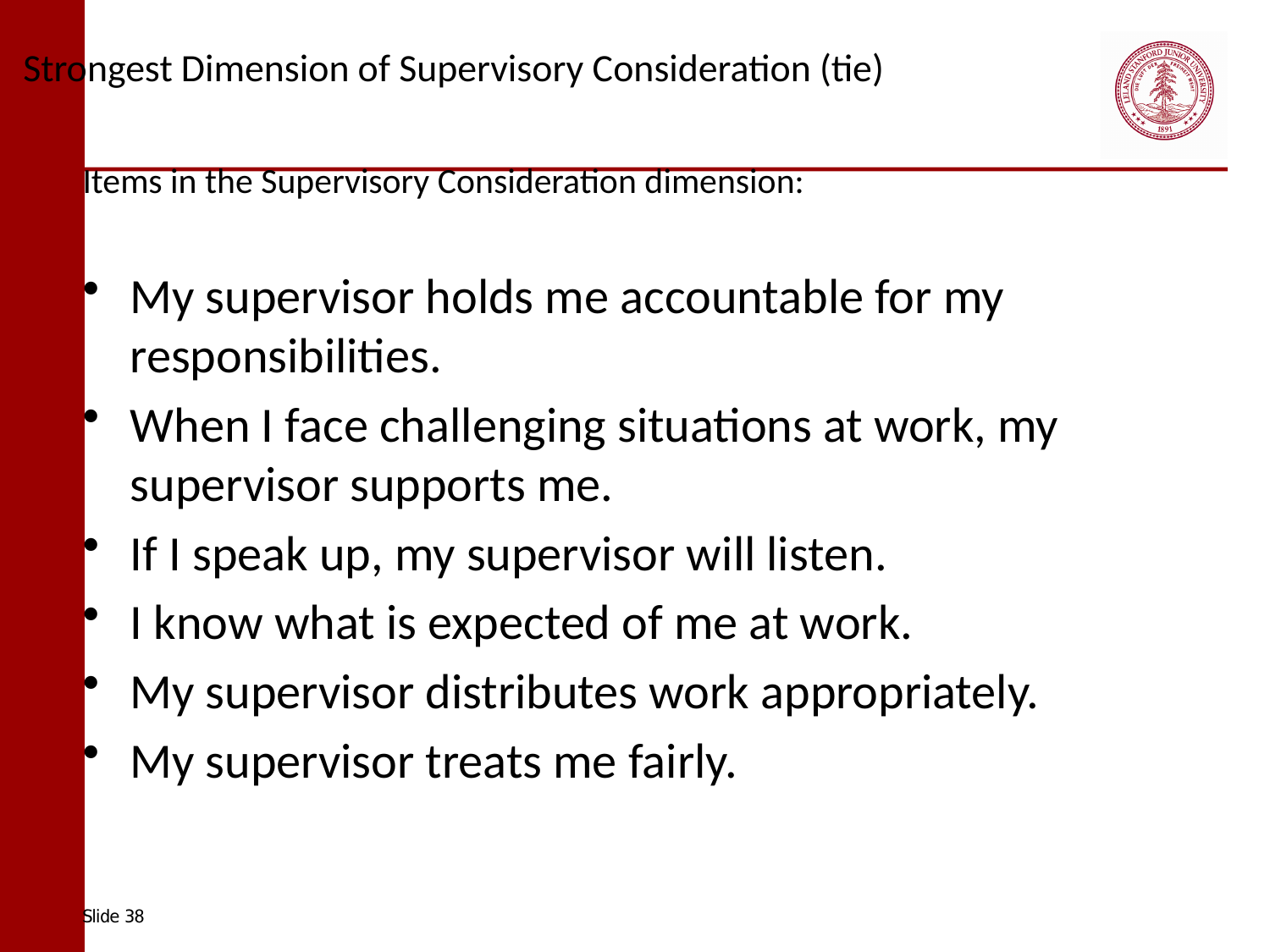

Strongest Dimension of Supervisory Consideration (tie)
Items in the Supervisory Consideration dimension:

My supervisor holds me accountable for my responsibilities.
When I face challenging situations at work, my supervisor supports me.
If I speak up, my supervisor will listen.
I know what is expected of me at work.
My supervisor distributes work appropriately.
My supervisor treats me fairly.

Slide 38